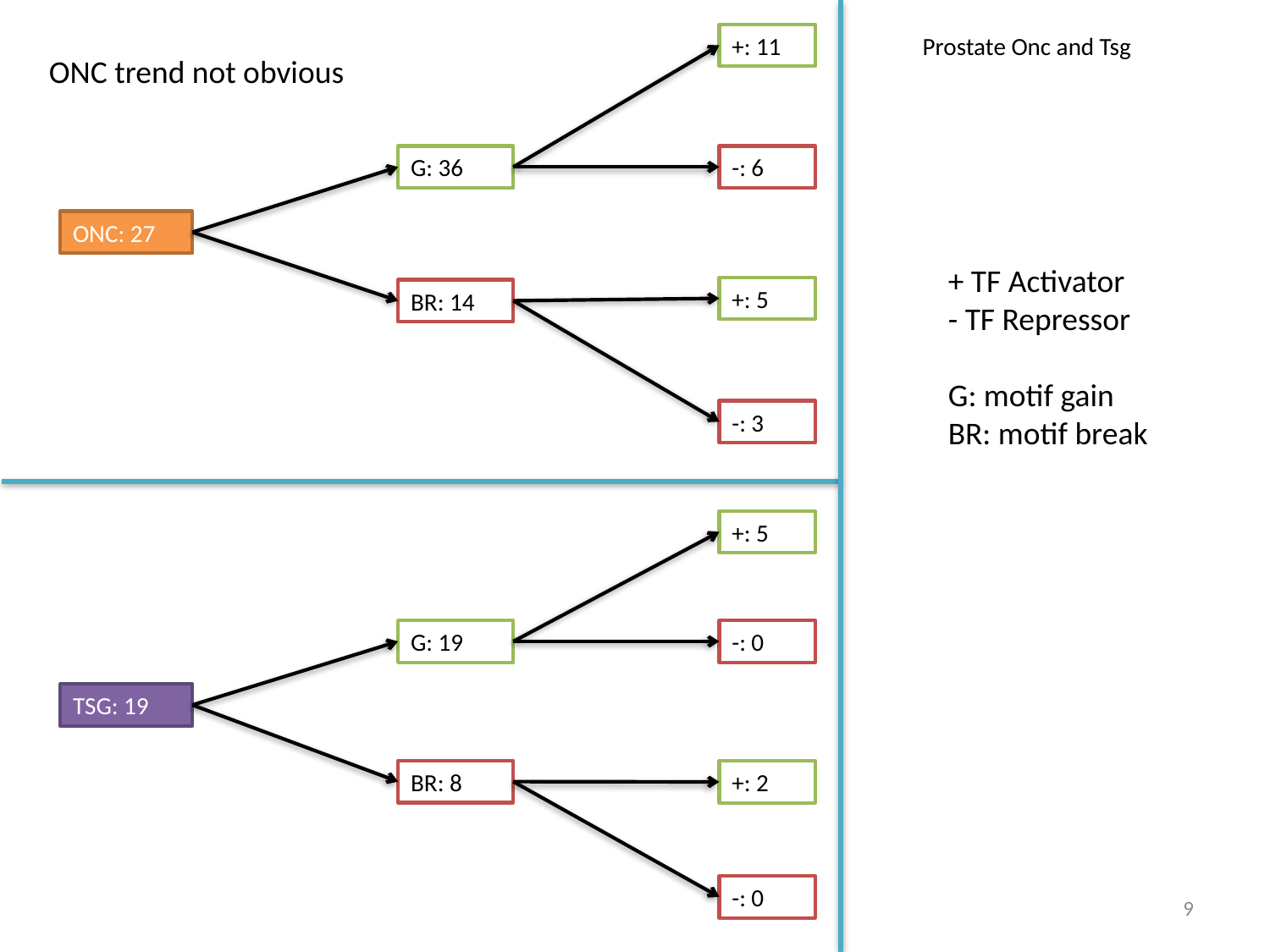

+: 11
Prostate Onc and Tsg

ONC trend not obvious
G: 36
-: 6
ONC: 27
+ TF Activator
- TF Repressor

G: motif gain
BR: motif break
+: 5
BR: 14
-: 3
+: 5
G: 19
-: 0
TSG: 19
BR: 8
+: 2
-: 0
9